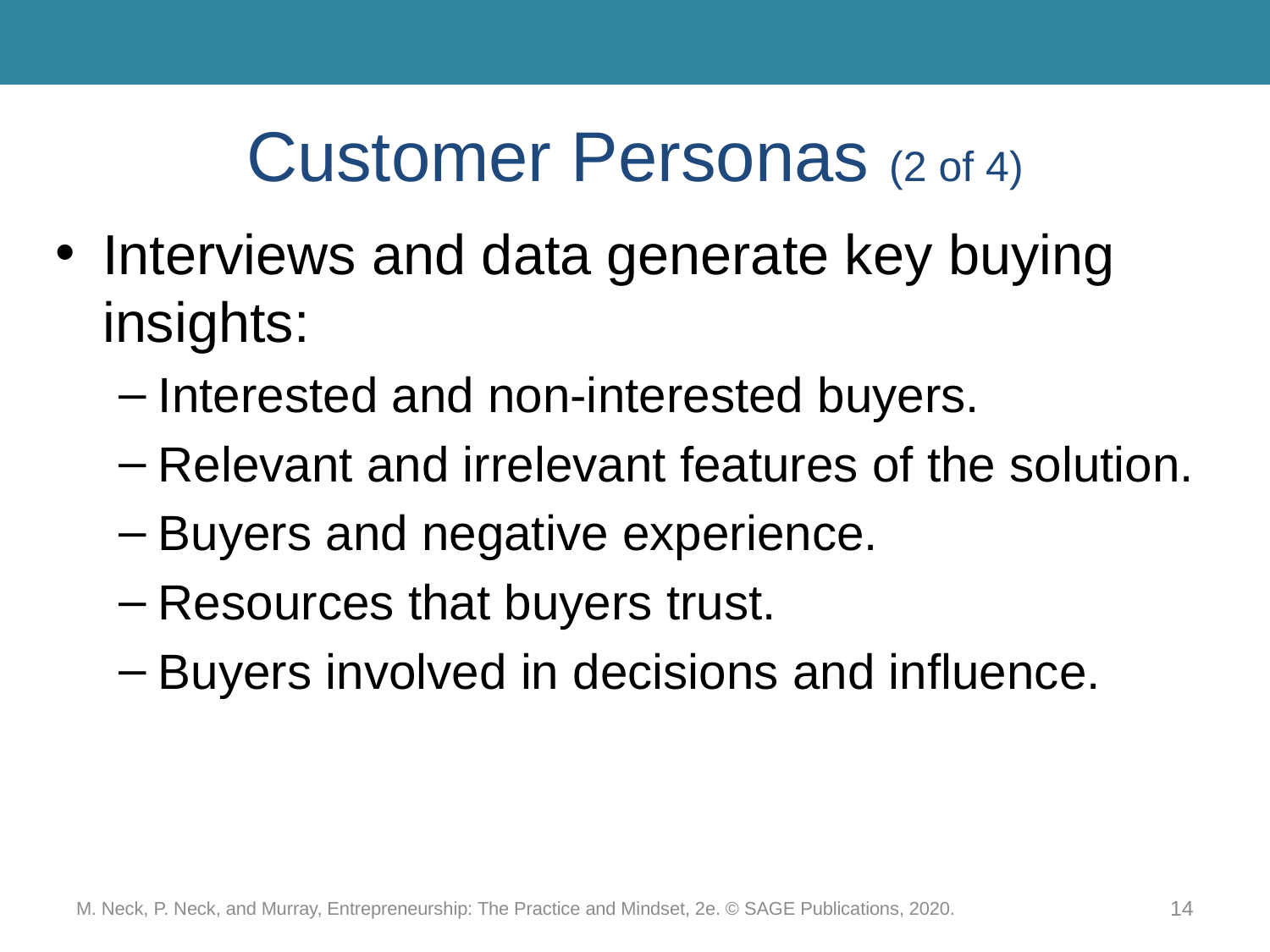

# Customer Personas (2 of 4)
Interviews and data generate key buying insights:
Interested and non-interested buyers.
Relevant and irrelevant features of the solution.
Buyers and negative experience.
Resources that buyers trust.
Buyers involved in decisions and influence.

M. Neck, P. Neck, and Murray, Entrepreneurship: The Practice and Mindset, 2e. © SAGE Publications, 2020.
14